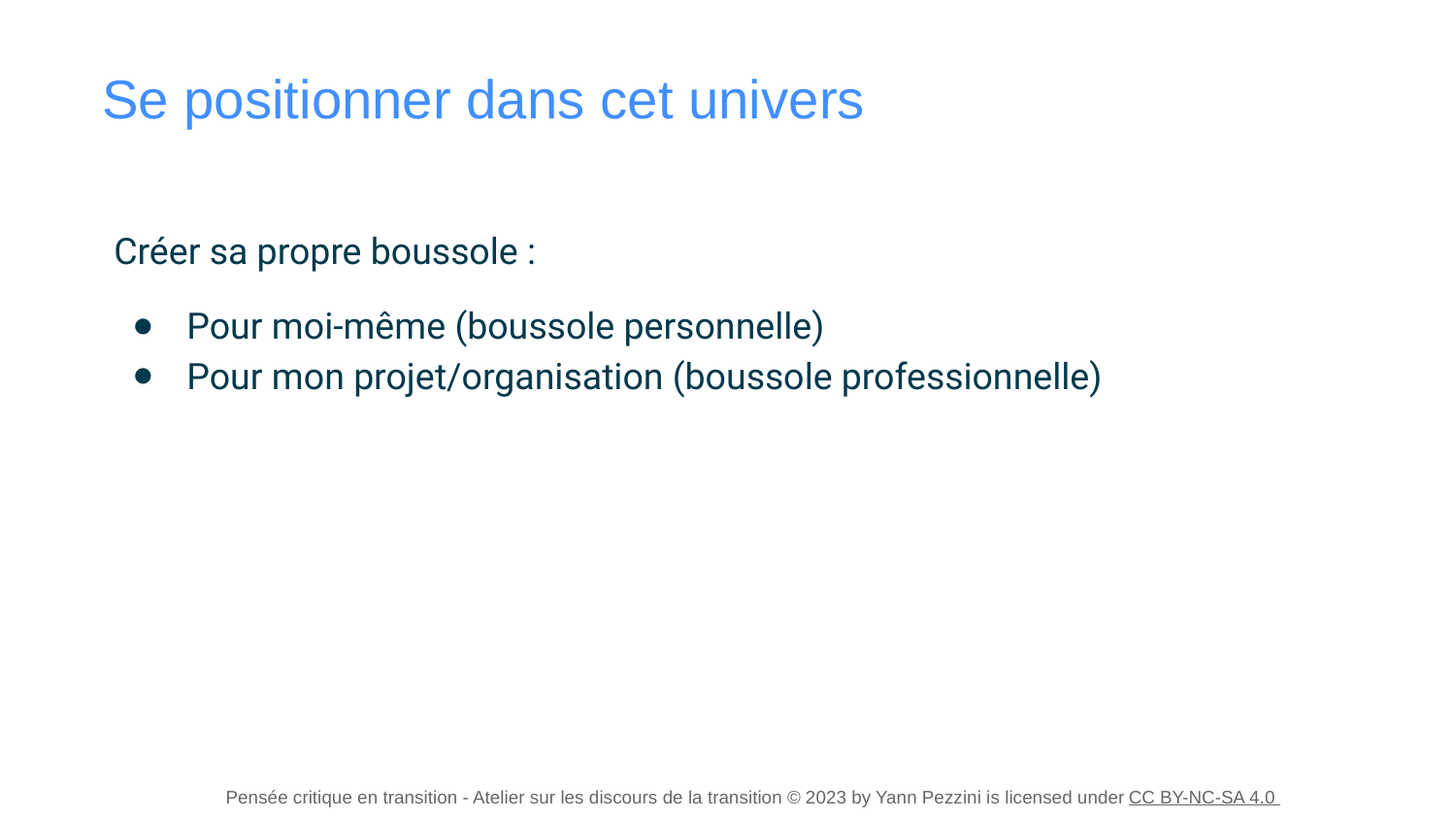

# Se positionner dans cet univers
Créer sa propre boussole :
Pour moi-même (boussole personnelle)
Pour mon projet/organisation (boussole professionnelle)